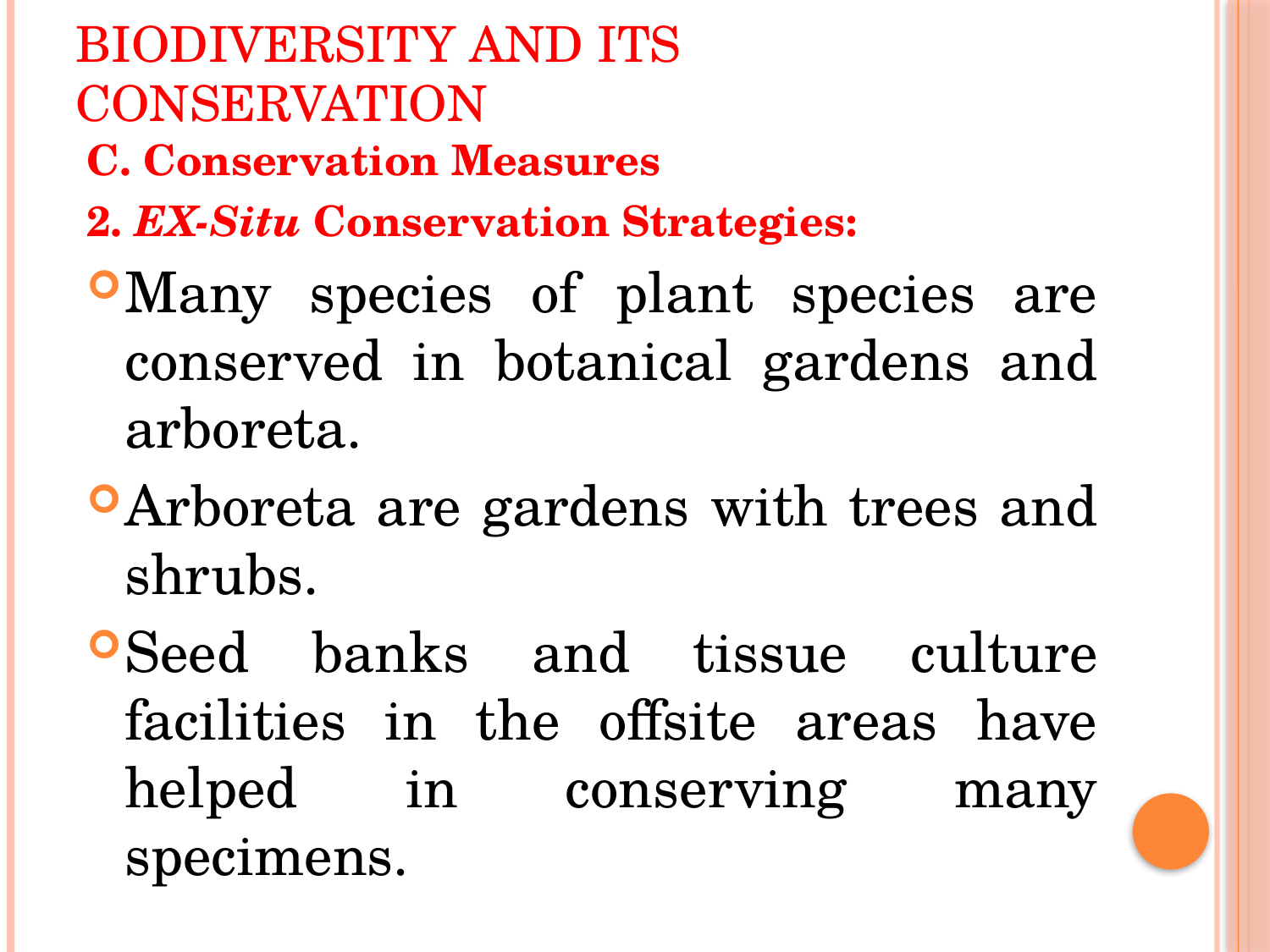

# Biodiversity and its Conservation
C. Conservation Measures
2. EX-Situ Conservation Strategies:
Many species of plant species are conserved in botanical gardens and arboreta.
Arboreta are gardens with trees and shrubs.
Seed banks and tissue culture facilities in the offsite areas have helped in conserving many specimens.